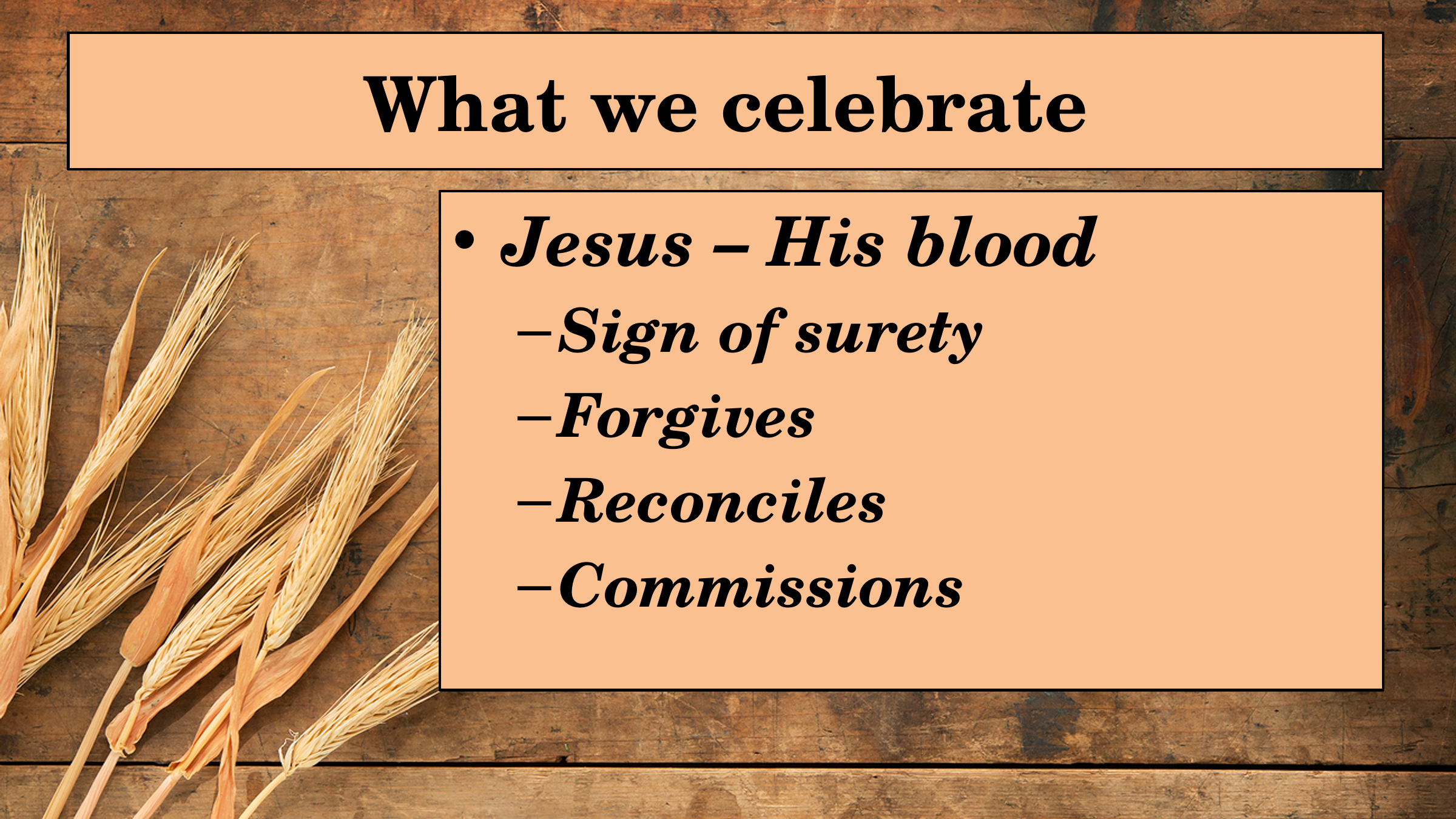

# What we celebrate
Jesus – His blood
Sign of surety
Forgives
Reconciles
Commissions